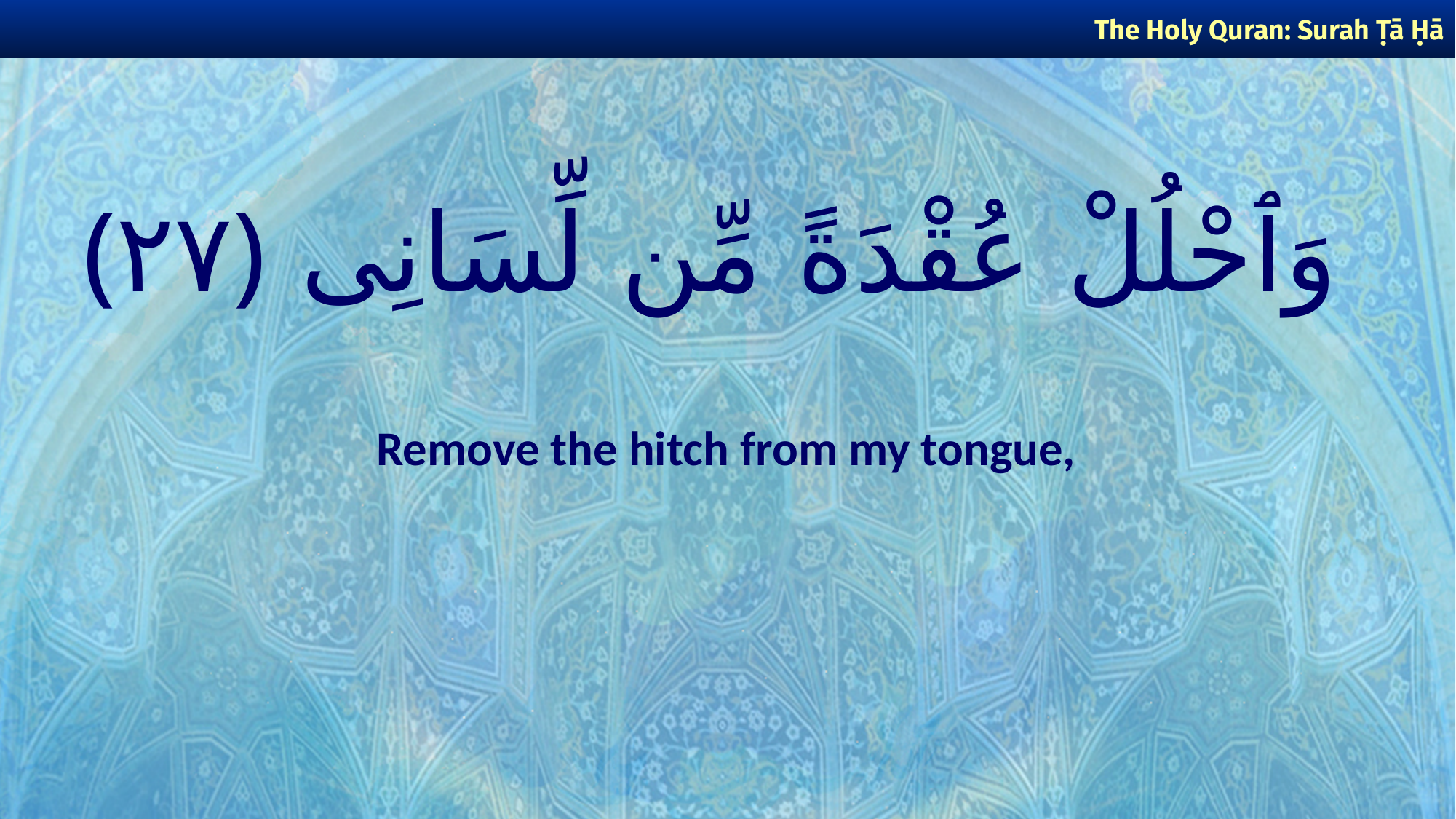

The Holy Quran: Surah Ṭā Ḥā
# وَٱحْلُلْ عُقْدَةً مِّن لِّسَانِى ﴿٢٧﴾
Remove the hitch from my tongue,